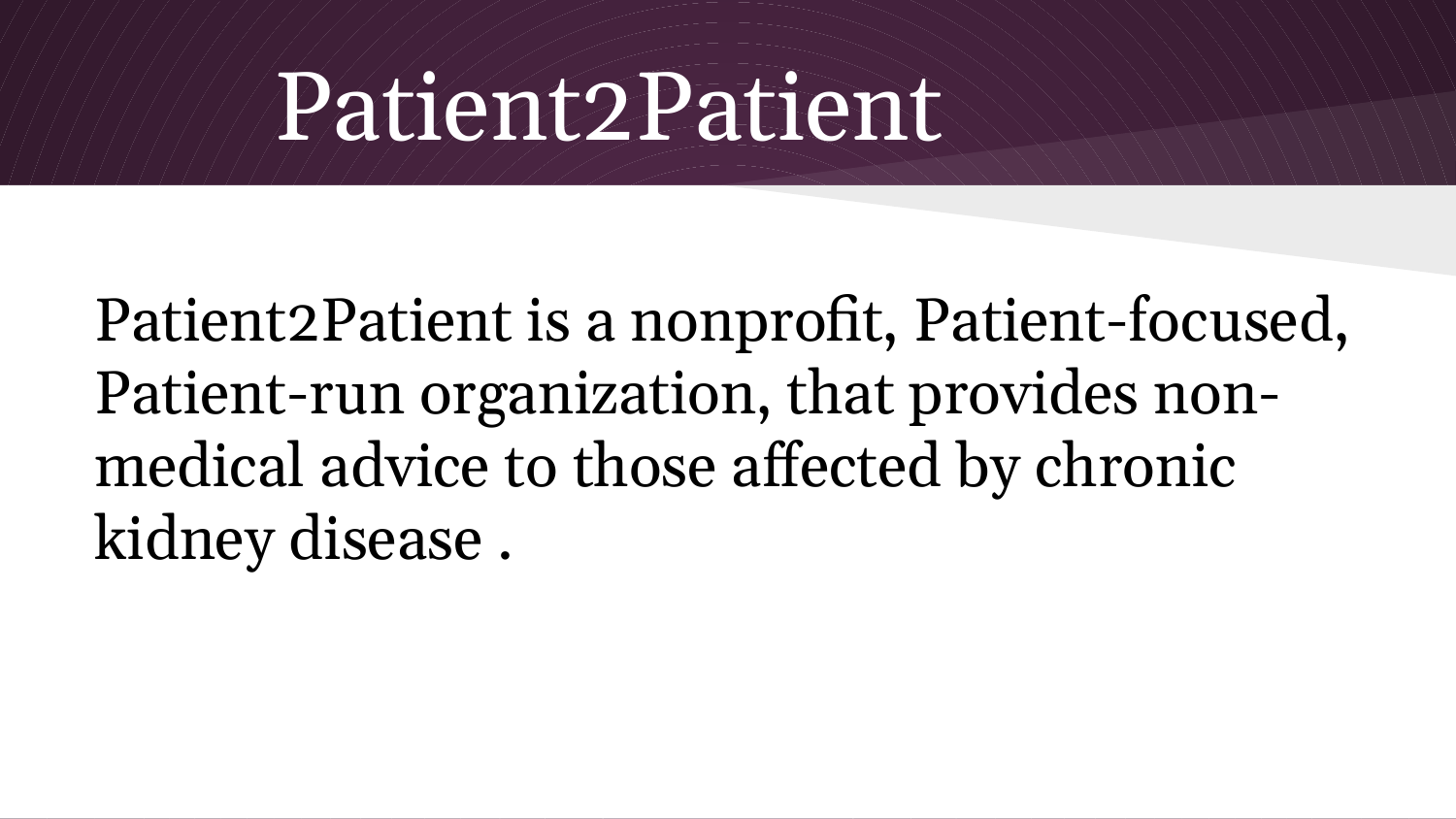

# Patient2Patient

Patient2Patient is a nonprofit, Patient-focused, Patient-run organization, that provides non-medical advice to those affected by chronic kidney disease .